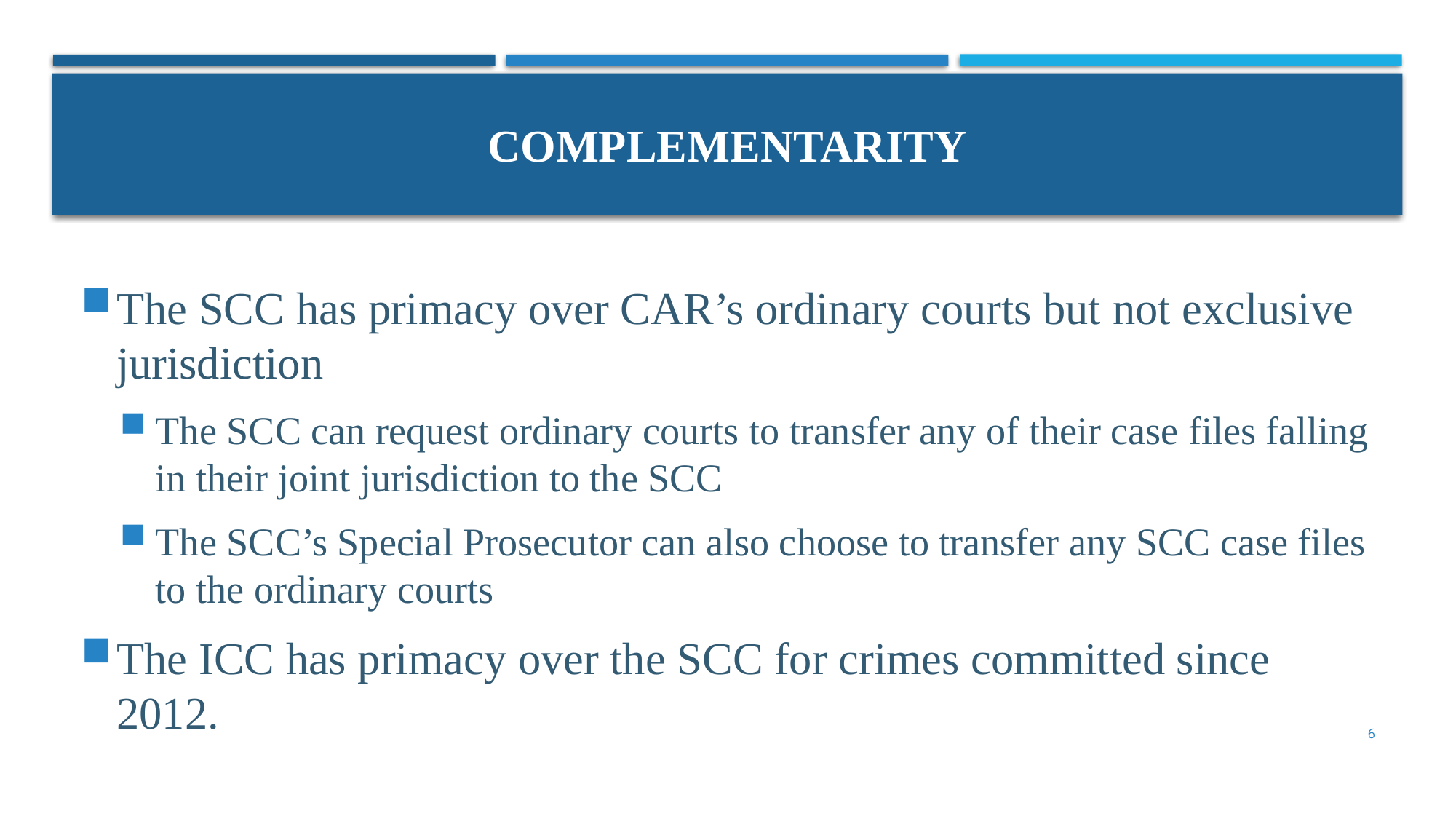

COMPLEMENTARITY
The SCC has primacy over CAR’s ordinary courts but not exclusive jurisdiction
The SCC can request ordinary courts to transfer any of their case files falling in their joint jurisdiction to the SCC
The SCC’s Special Prosecutor can also choose to transfer any SCC case files to the ordinary courts
The ICC has primacy over the SCC for crimes committed since 2012.
6